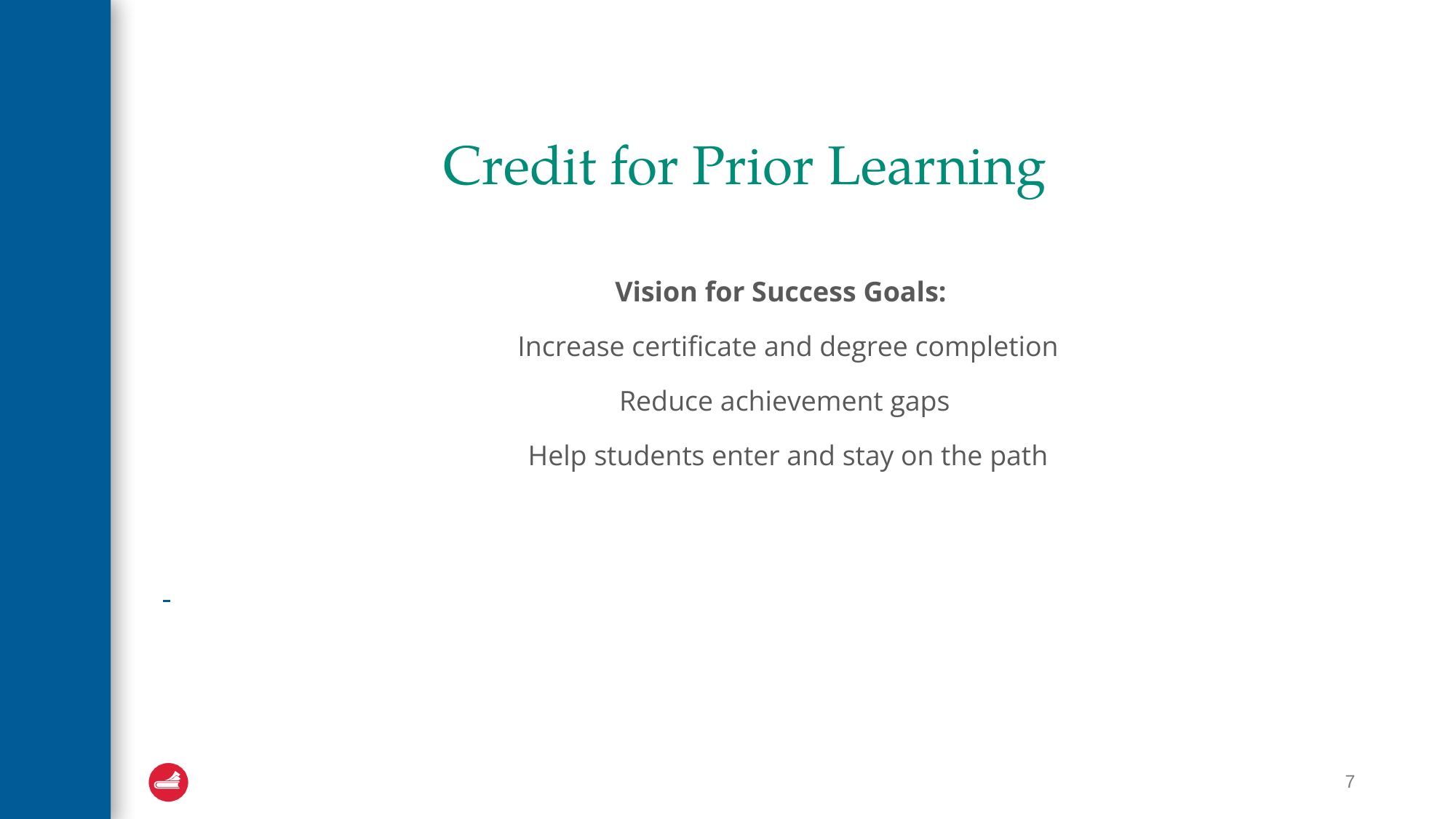

# Credit for Prior Learning

Vision for Success Goals:

 Increase certificate and degree completion

Reduce achievement gaps

 Help students enter and stay on the path

7